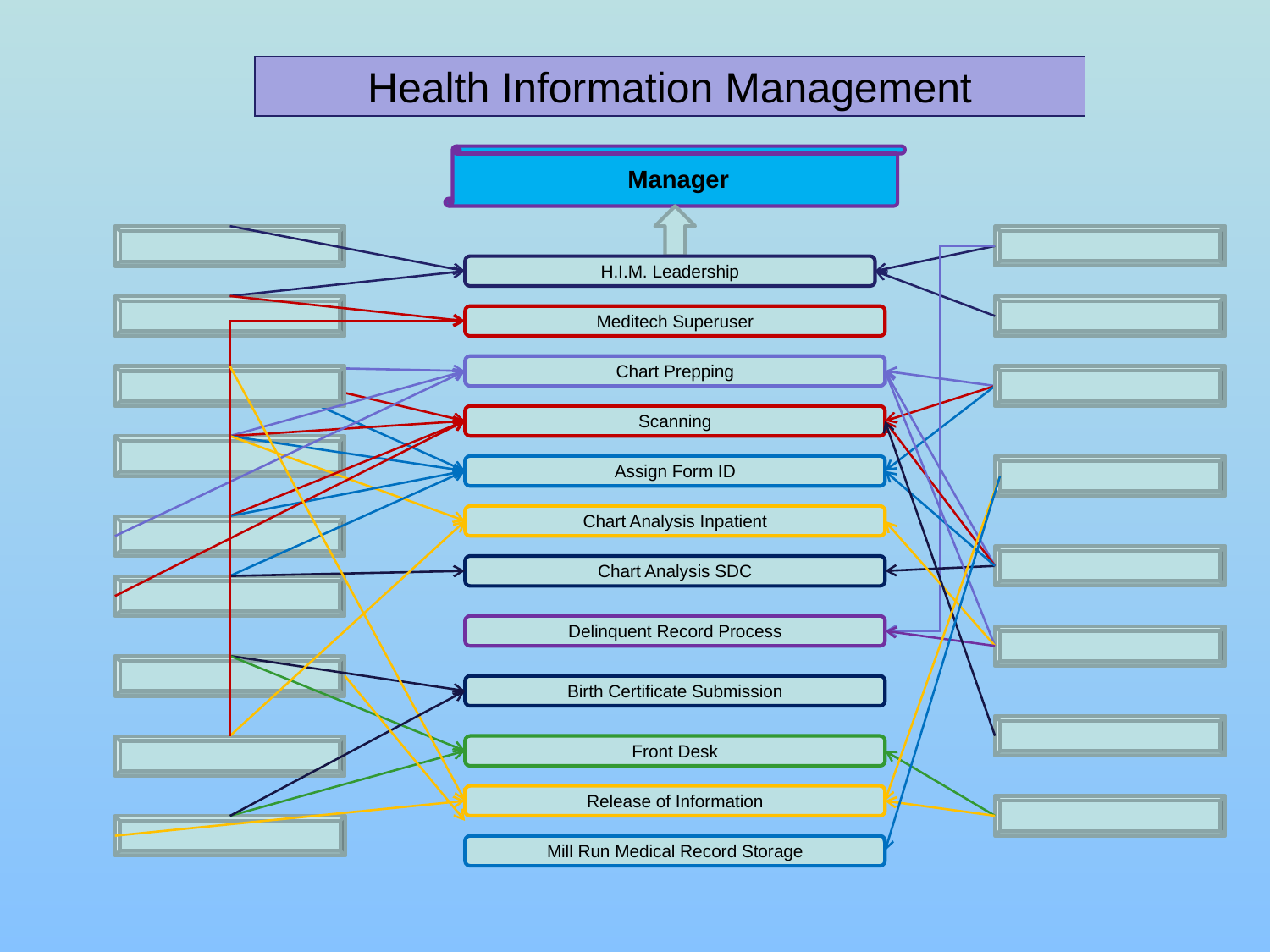

# Health Information Management
 Manager

H.I.M. Leadership

Meditech Superuser
Chart Prepping

Scanning

Assign Form ID

Chart Analysis Inpatient

Chart Analysis SDC

Delinquent Record Process

Birth Certificate Submission

Front Desk
Release of Information

Mill Run Medical Record Storage